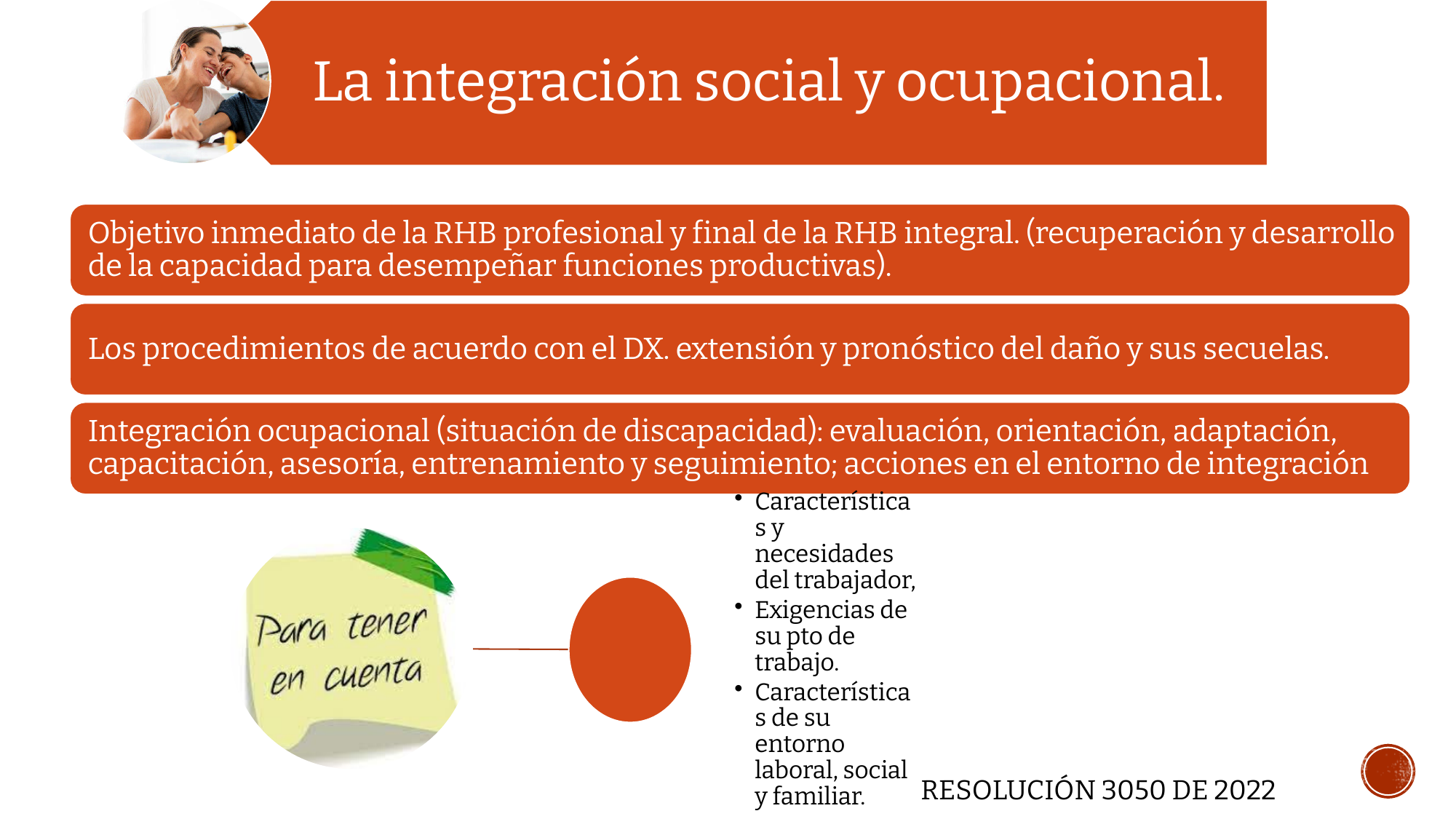

La integración social y ocupacional.

Objetivo inmediato de la RHB profesional y final de la RHB integral. (recuperación y desarrollo de la capacidad para desempeñar funciones productivas).
Los procedimientos de acuerdo con el DX. extensión y pronóstico del daño y sus secuelas.
Integración ocupacional (situación de discapacidad): evaluación, orientación, adaptación, capacitación, asesoría, entrenamiento y seguimiento; acciones en el entorno de integración

Características y necesidades del trabajador,
Exigencias de su pto de trabajo.
Características de su entorno laboral, social y familiar.
RESOLUCIÓN 3050 DE 2022